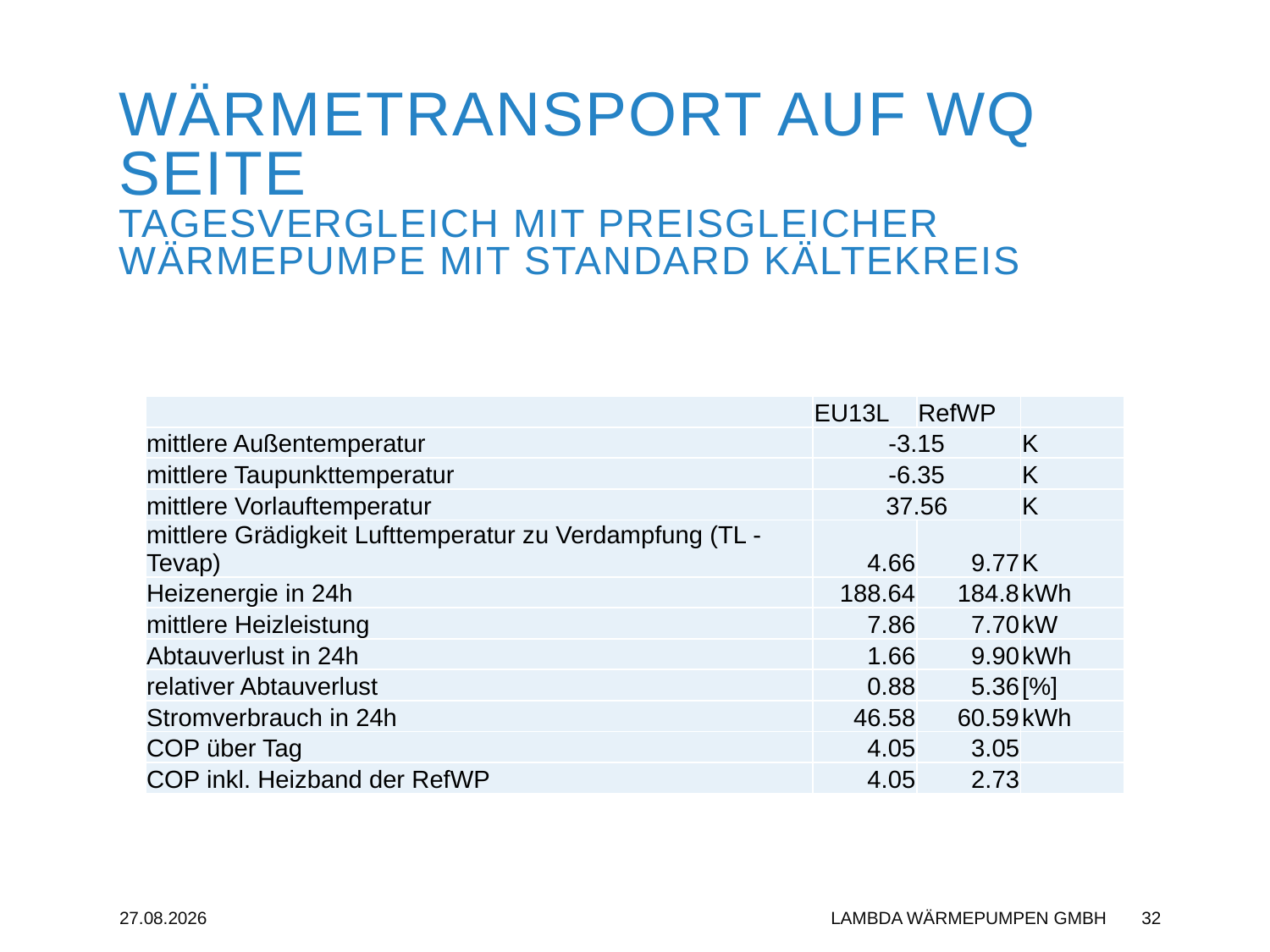

Wärmetransport auf WQ Seite
Tagesvergleich mit preisgleicher Wärmepumpe mit Standard Kältekreis
|  | EU13L | RefWP |  |
| --- | --- | --- | --- |
| mittlere Außentemperatur | -3.15 |  | K |
| mittlere Taupunkttemperatur | -6.35 |  | K |
| mittlere Vorlauftemperatur | 37.56 |  | K |
| mittlere Grädigkeit Lufttemperatur zu Verdampfung (TL - Tevap) | 4.66 | 9.77 | K |
| Heizenergie in 24h | 188.64 | 184.8 | kWh |
| mittlere Heizleistung | 7.86 | 7.70 | kW |
| Abtauverlust in 24h | 1.66 | 9.90 | kWh |
| relativer Abtauverlust | 0.88 | 5.36 | [%] |
| Stromverbrauch in 24h | 46.58 | 60.59 | kWh |
| COP über Tag | 4.05 | 3.05 |  |
| COP inkl. Heizband der RefWP | 4.05 | 2.73 |  |
27.08.2026
LAMBDA Wärmepumpen GmbH
32